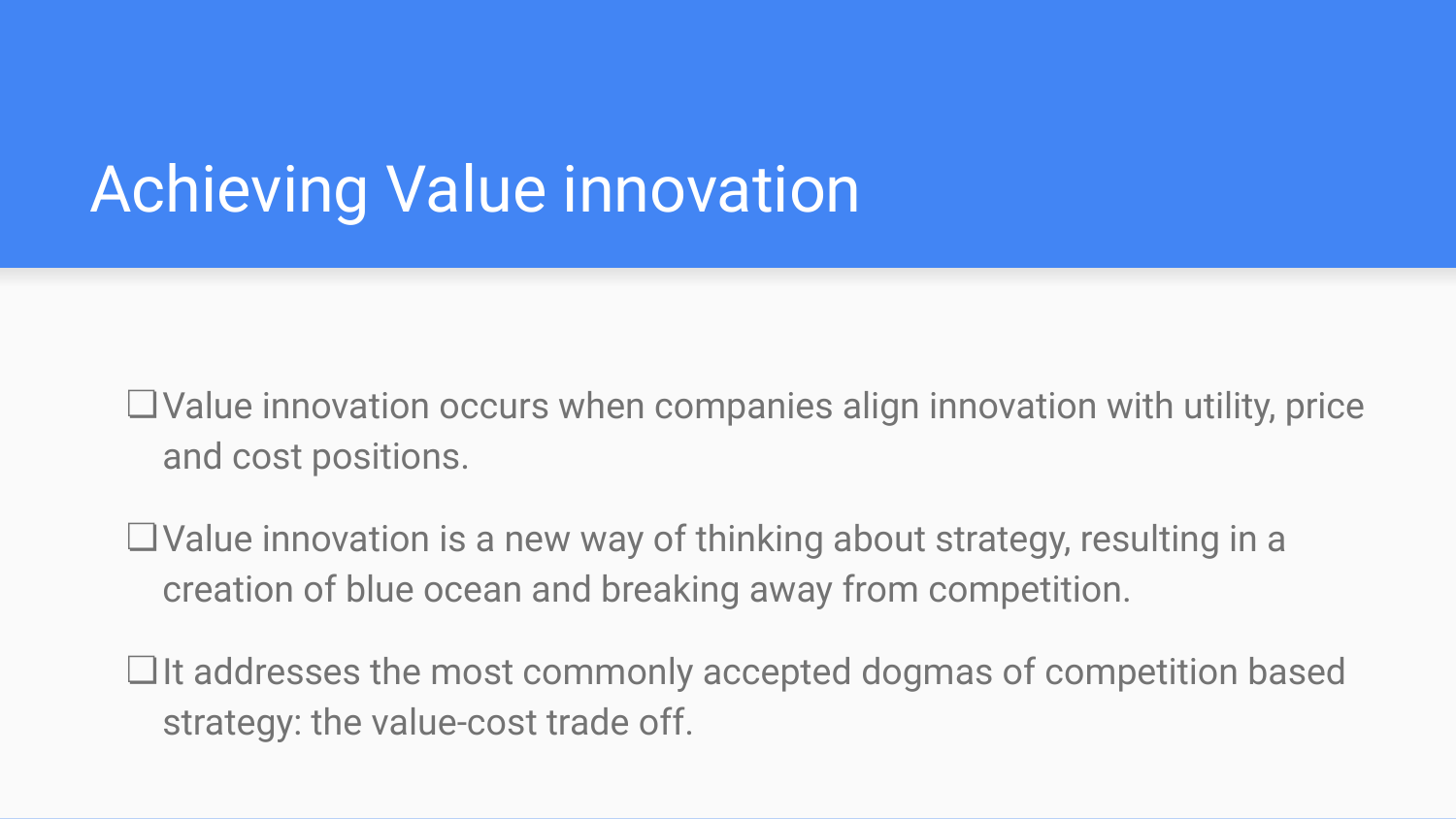

# Achieving Value innovation

Value innovation occurs when companies align innovation with utility, price and cost positions.
Value innovation is a new way of thinking about strategy, resulting in a creation of blue ocean and breaking away from competition.
It addresses the most commonly accepted dogmas of competition based strategy: the value-cost trade off.